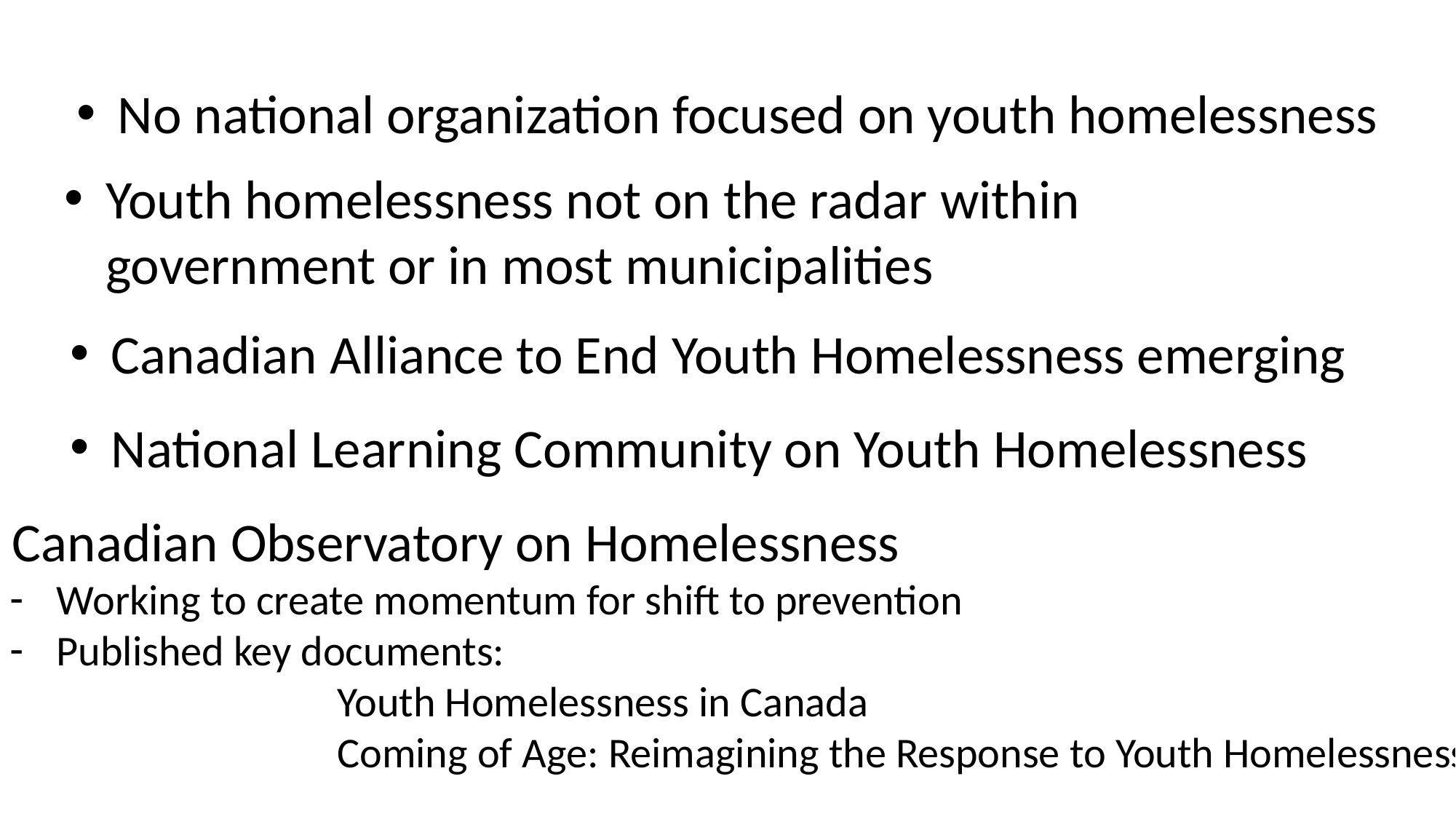

No national organization focused on youth homelessness
Youth homelessness not on the radar within government or in most municipalities
Canadian Alliance to End Youth Homelessness emerging
National Learning Community on Youth Homelessness
Canadian Observatory on Homelessness
Working to create momentum for shift to prevention
Published key documents:
			Youth Homelessness in Canada
			Coming of Age: Reimagining the Response to Youth Homelessness